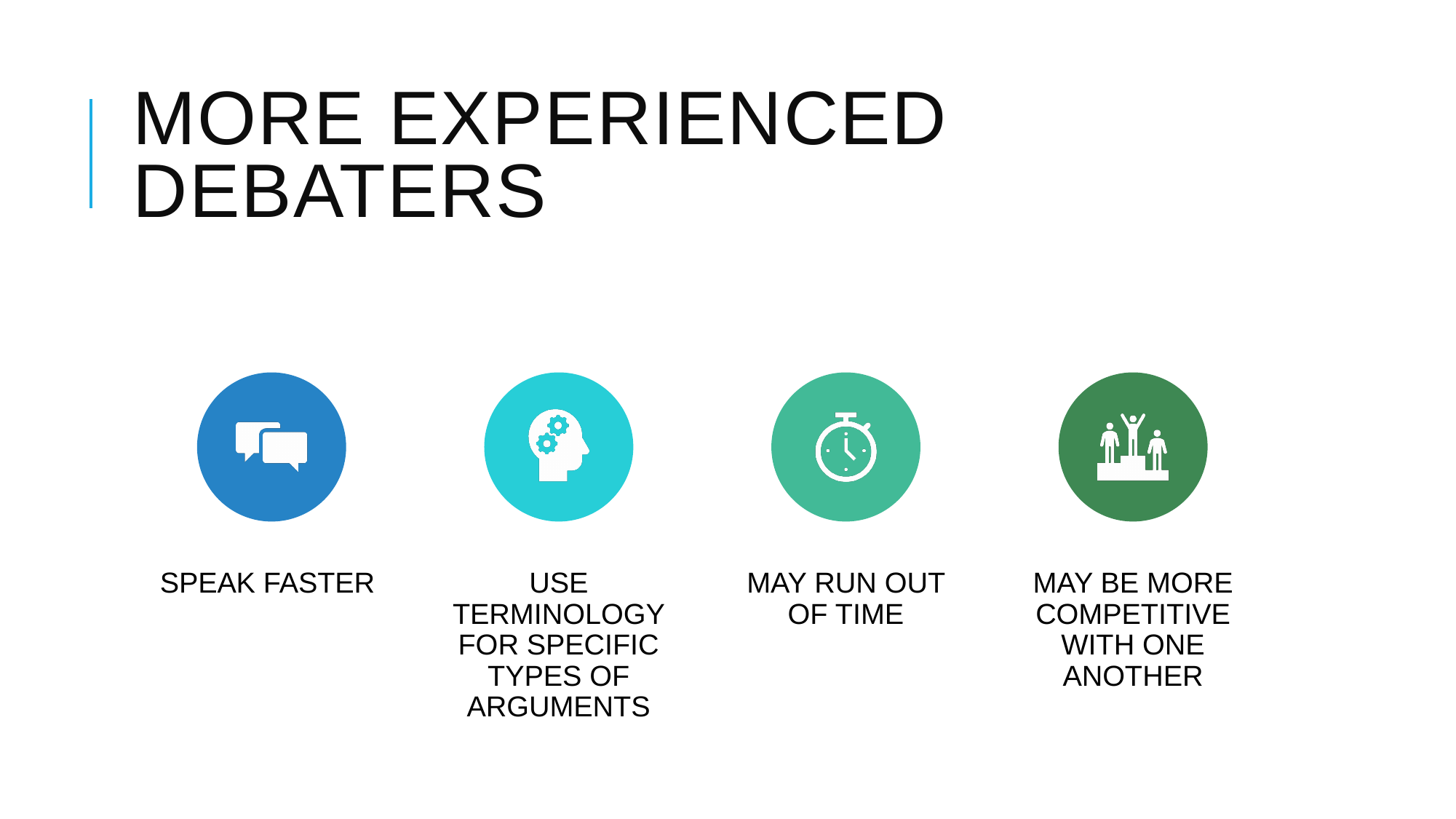

# MORE EXPERIENCED DEBATERS
Speak faster
Use terminology for specific types of arguments
May run out of time
May be more competitive with one another